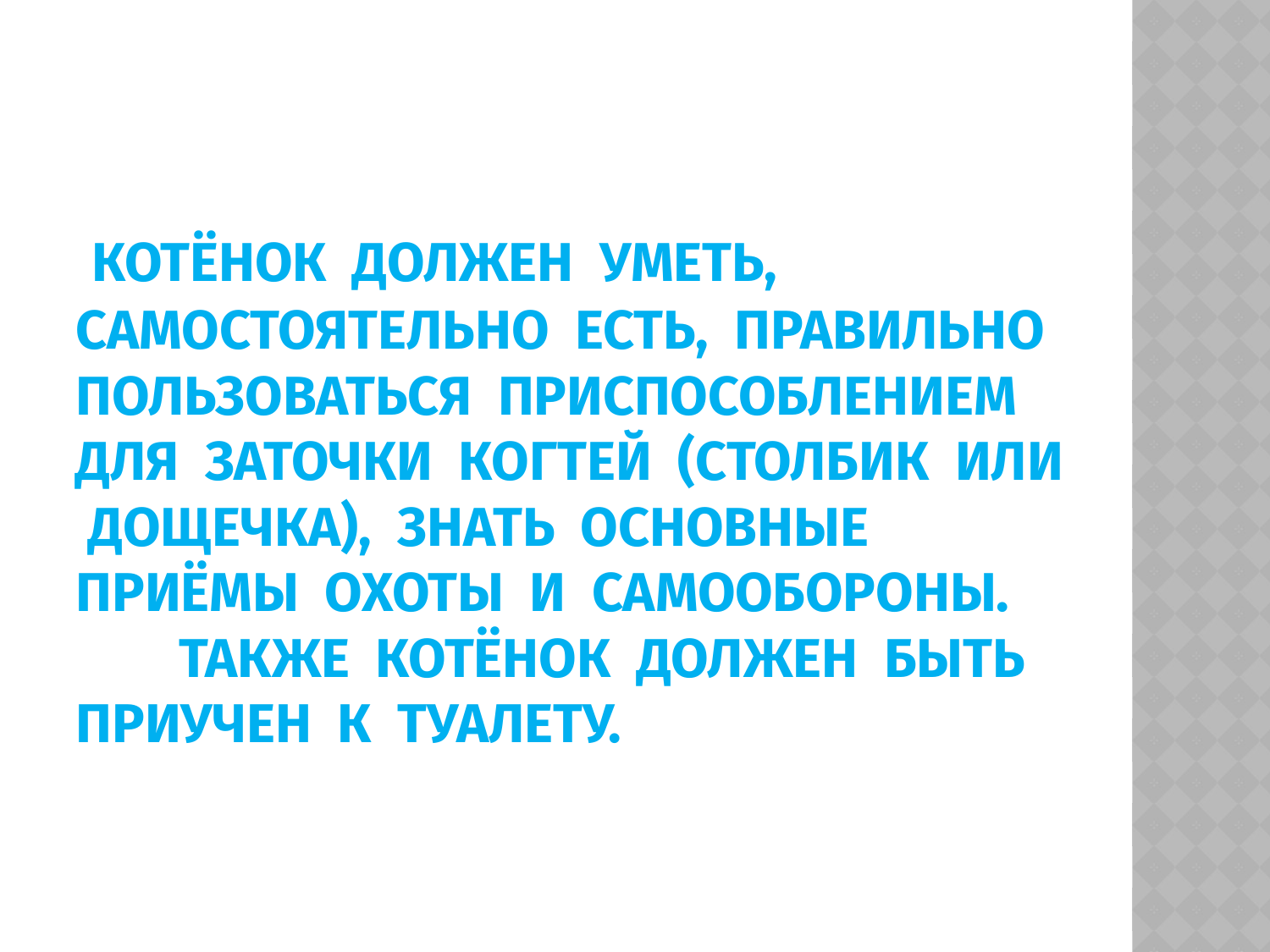

# Котёнок  должен  уметь,  самостоятельно  есть,  правильно  пользоваться  приспособлением  для  заточки  когтей  (столбик  или  дощечка),  знать  основные  приёмы  охоты  и  самообороны. Также  котёнок  должен  быть  приучен  к  туалету.